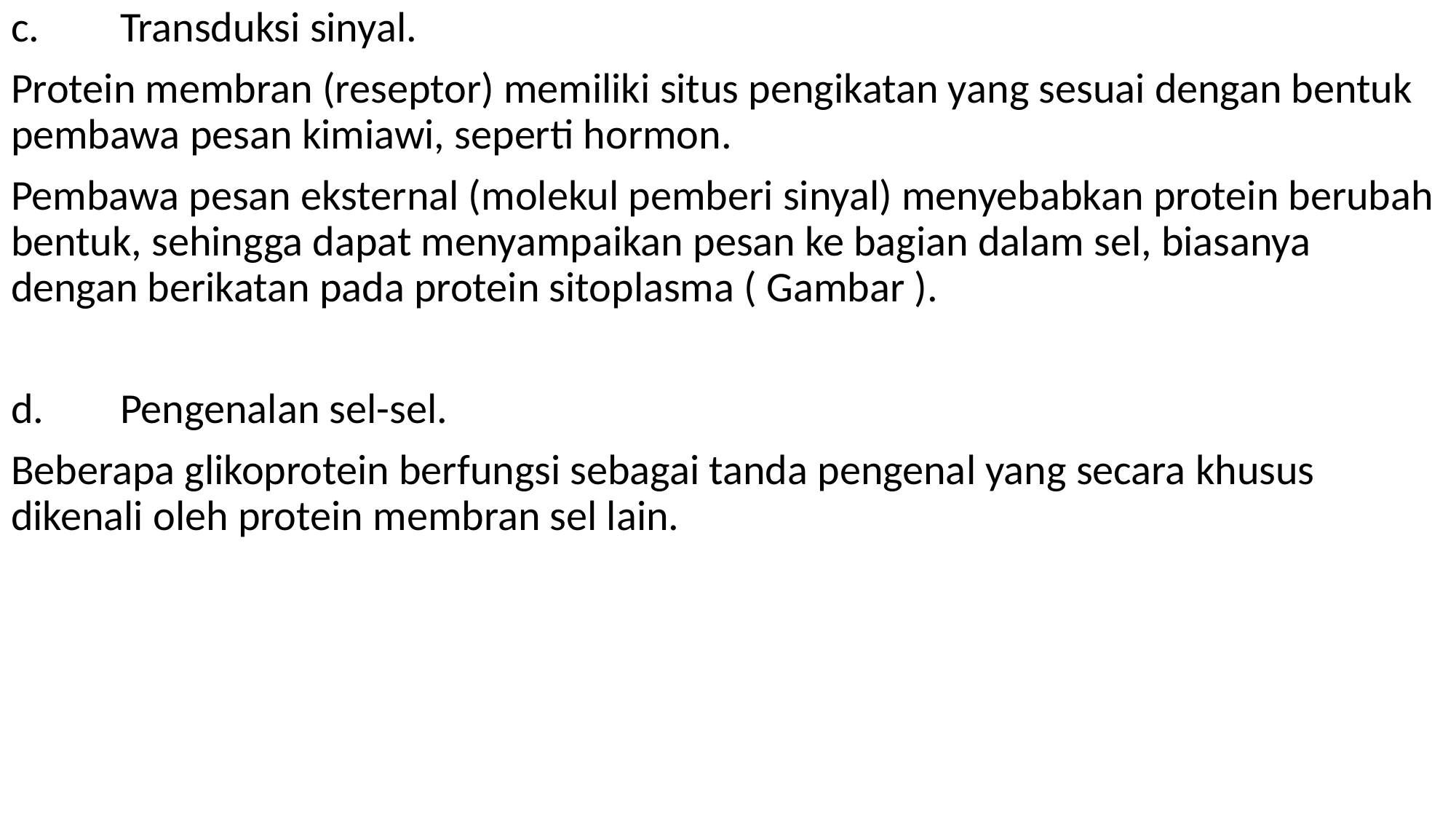

c.	Transduksi sinyal.
Protein membran (reseptor) memiliki situs pengikatan yang sesuai dengan bentuk pembawa pesan kimiawi, seperti hormon.
Pembawa pesan eksternal (molekul pemberi sinyal) menyebabkan protein berubah bentuk, sehingga dapat menyampaikan pesan ke bagian dalam sel, biasanya dengan berikatan pada protein sitoplasma ( Gambar ).

d.	Pengenalan sel-sel.
Beberapa glikoprotein berfungsi sebagai tanda pengenal yang secara khusus dikenali oleh protein membran sel lain.